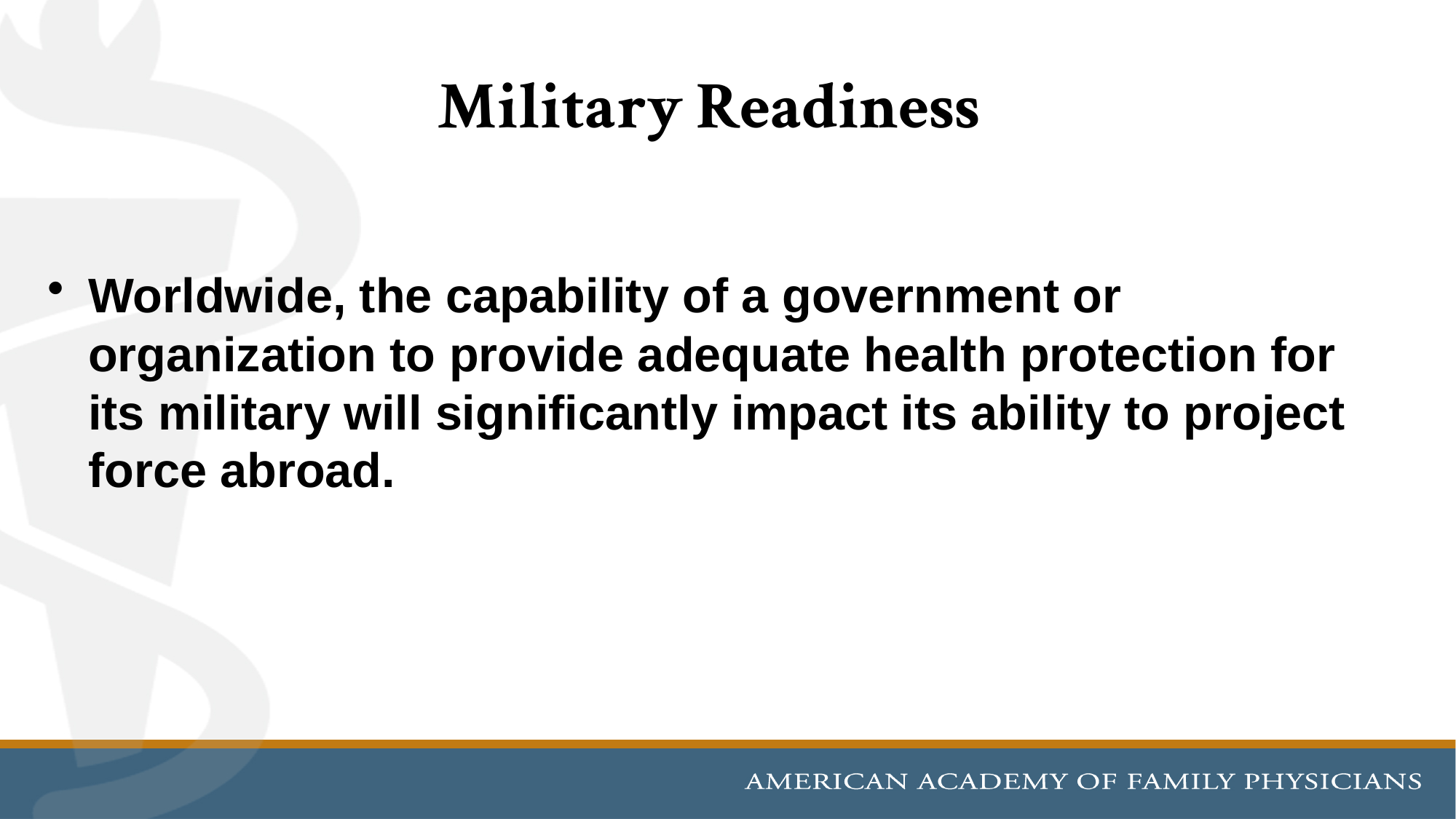

# Military Readiness

Worldwide, the capability of a government or organization to provide adequate health protection for its military will significantly impact its ability to project force abroad.